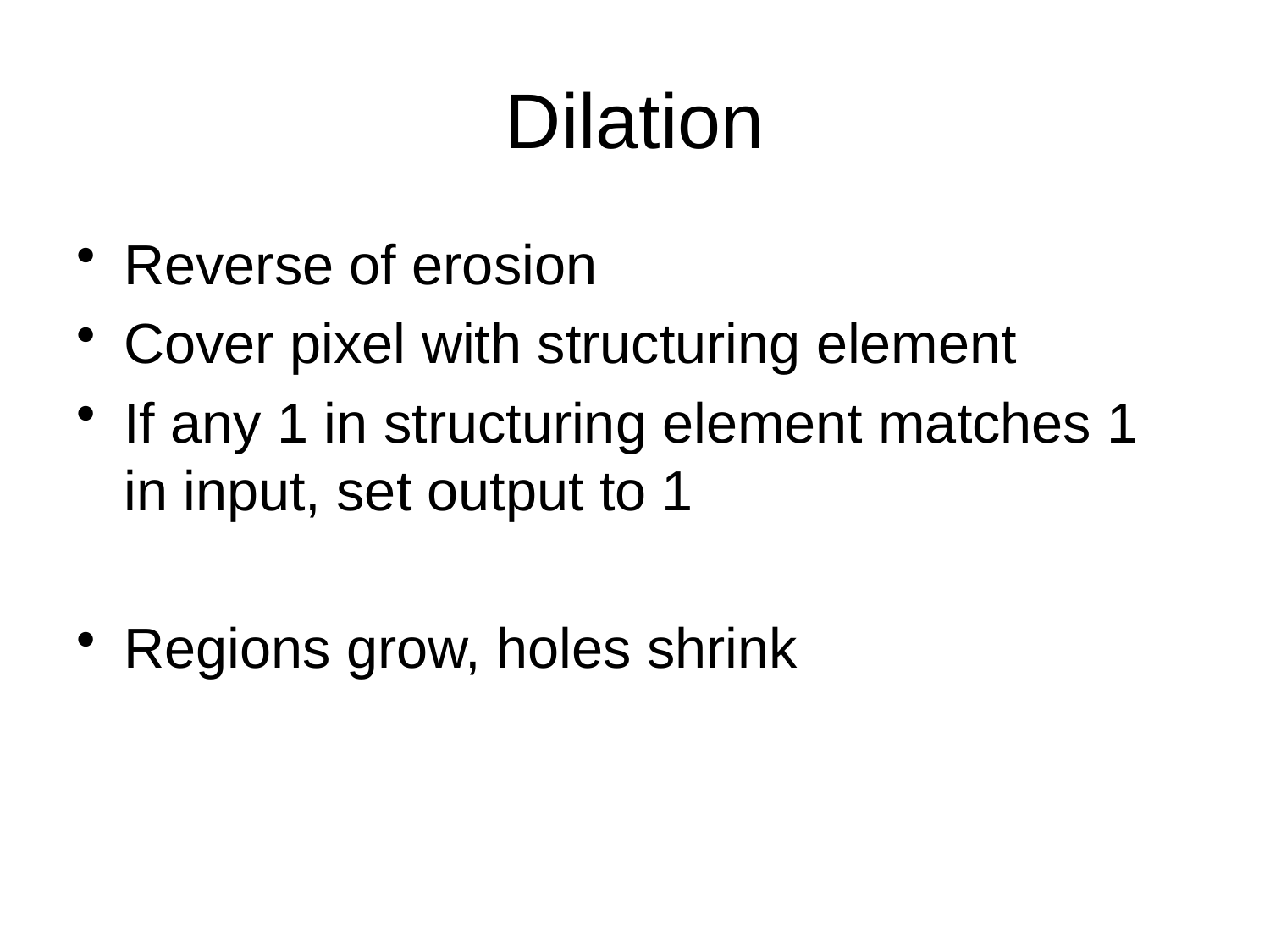

# Dilation
Reverse of erosion
Cover pixel with structuring element
If any 1 in structuring element matches 1 in input, set output to 1

Regions grow, holes shrink